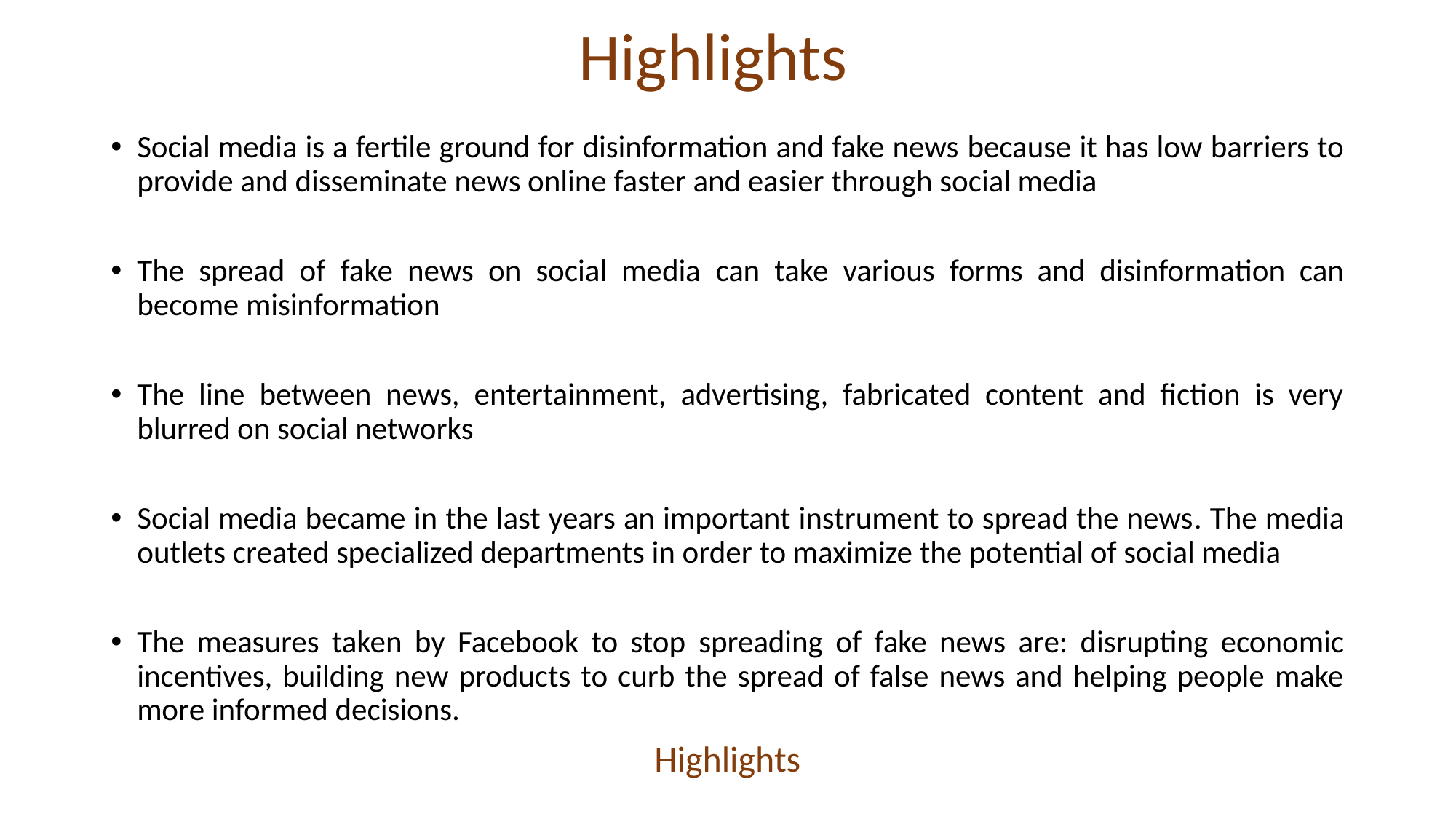

Highlights
Social media is a fertile ground for disinformation and fake news because it has low barriers to provide and disseminate news online faster and easier through social media

The spread of fake news on social media can take various forms and disinformation can become misinformation

The line between news, entertainment, advertising, fabricated content and fiction is very blurred on social networks

Social media became in the last years an important instrument to spread the news. The media outlets created specialized departments in order to maximize the potential of social media

The measures taken by Facebook to stop spreading of fake news are: disrupting economic incentives, building new products to curb the spread of false news and helping people make more informed decisions.

# Highlights